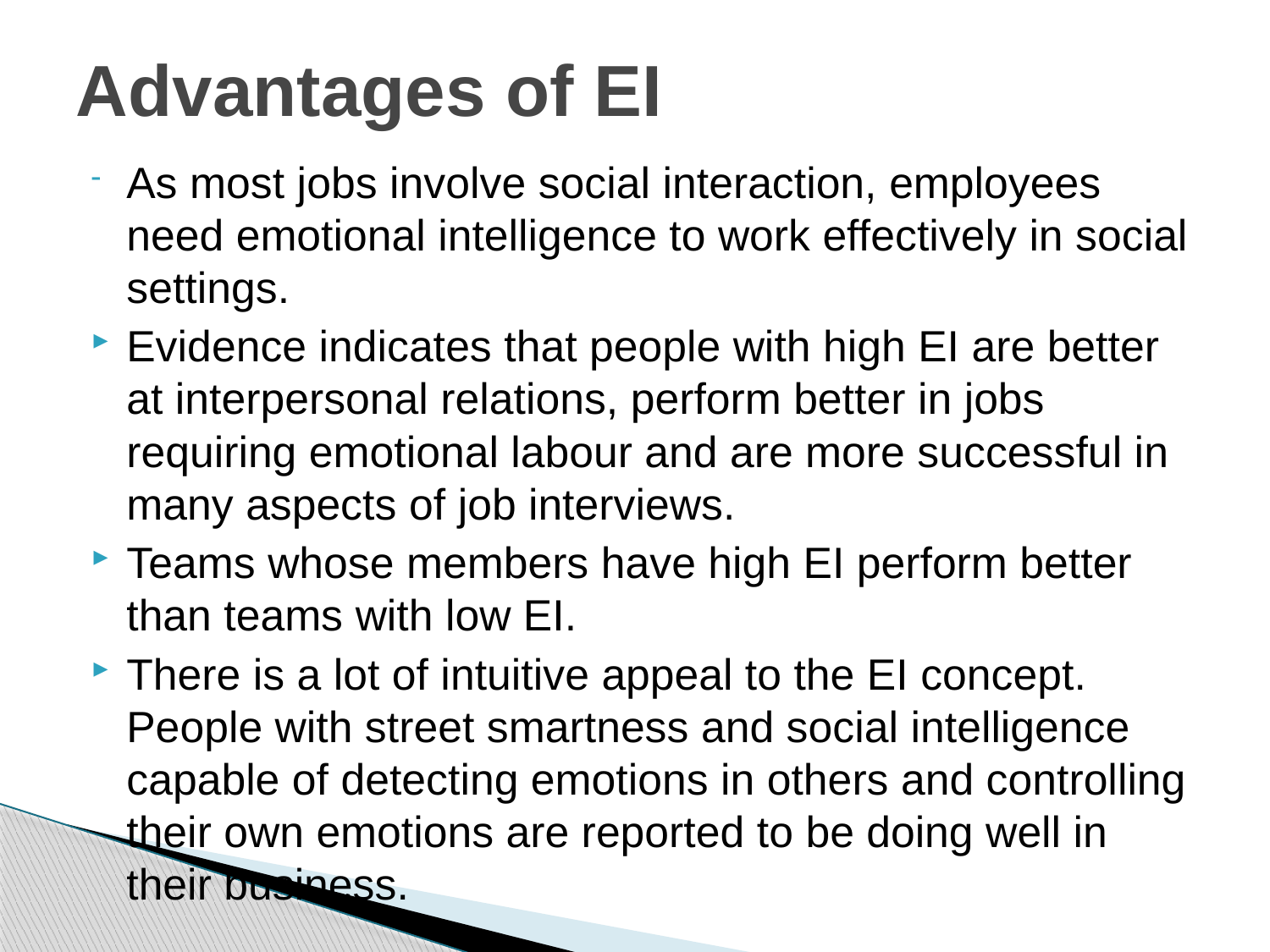

# Advantages of EI
As most jobs involve social interaction, employees need emotional intelligence to work effectively in social settings.
Evidence indicates that people with high EI are better at interpersonal relations, perform better in jobs requiring emotional labour and are more successful in many aspects of job interviews.
Teams whose members have high EI perform better than teams with low EI.
There is a lot of intuitive appeal to the EI concept. People with street smartness and social intelligence capable of detecting emotions in others and controlling their own emotions are reported to be doing well in their business.